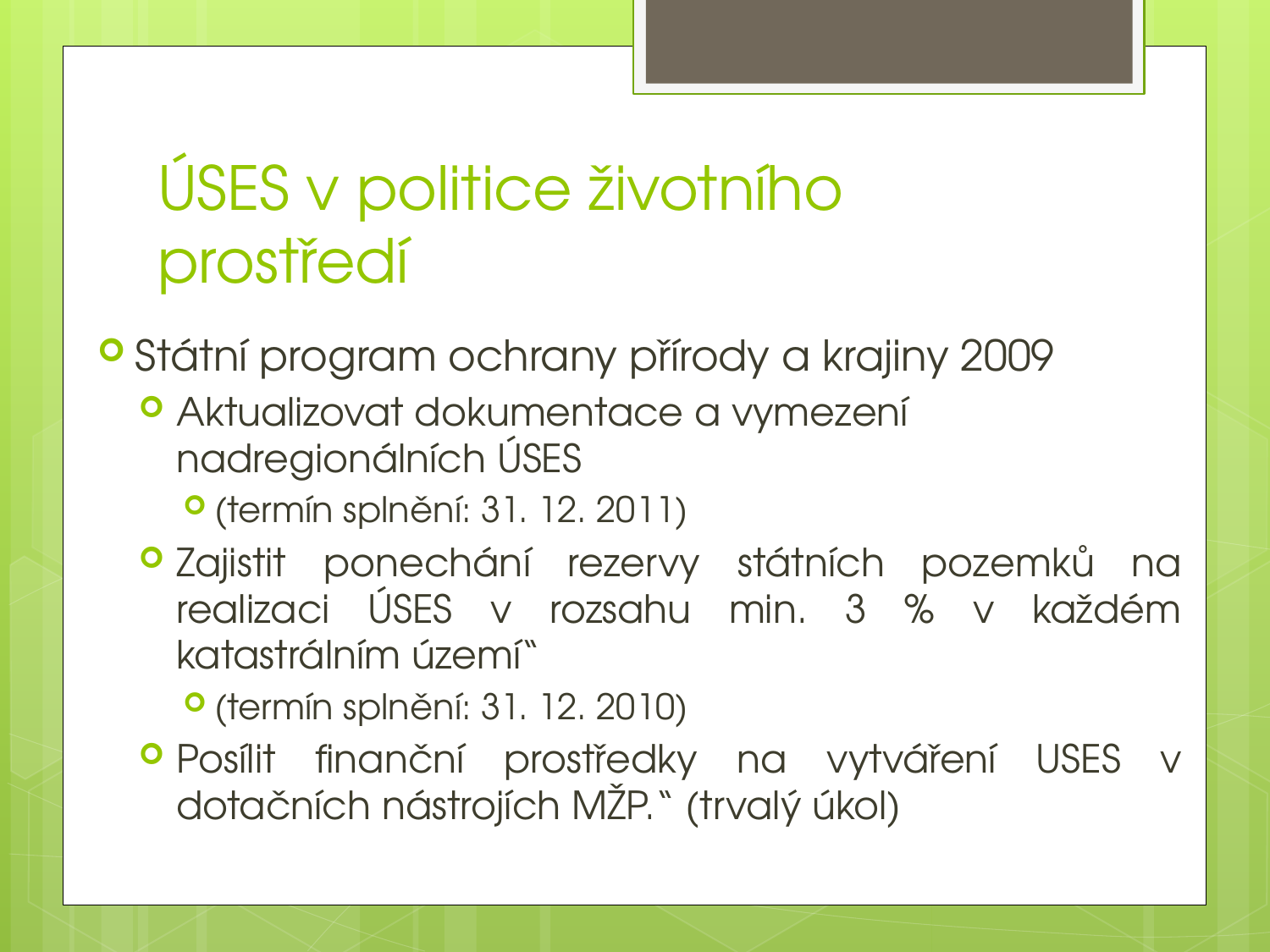

# ÚSES v politice životního prostředí
Státní program ochrany přírody a krajiny 2009
Aktualizovat dokumentace a vymezení nadregionálních ÚSES
(termín splnění: 31. 12. 2011)
Zajistit ponechání rezervy státních pozemků na realizaci ÚSES v rozsahu min. 3 % v každém katastrálním území“
(termín splnění: 31. 12. 2010)
Posílit finanční prostředky na vytváření USES v dotačních nástrojích MŽP.“ (trvalý úkol)